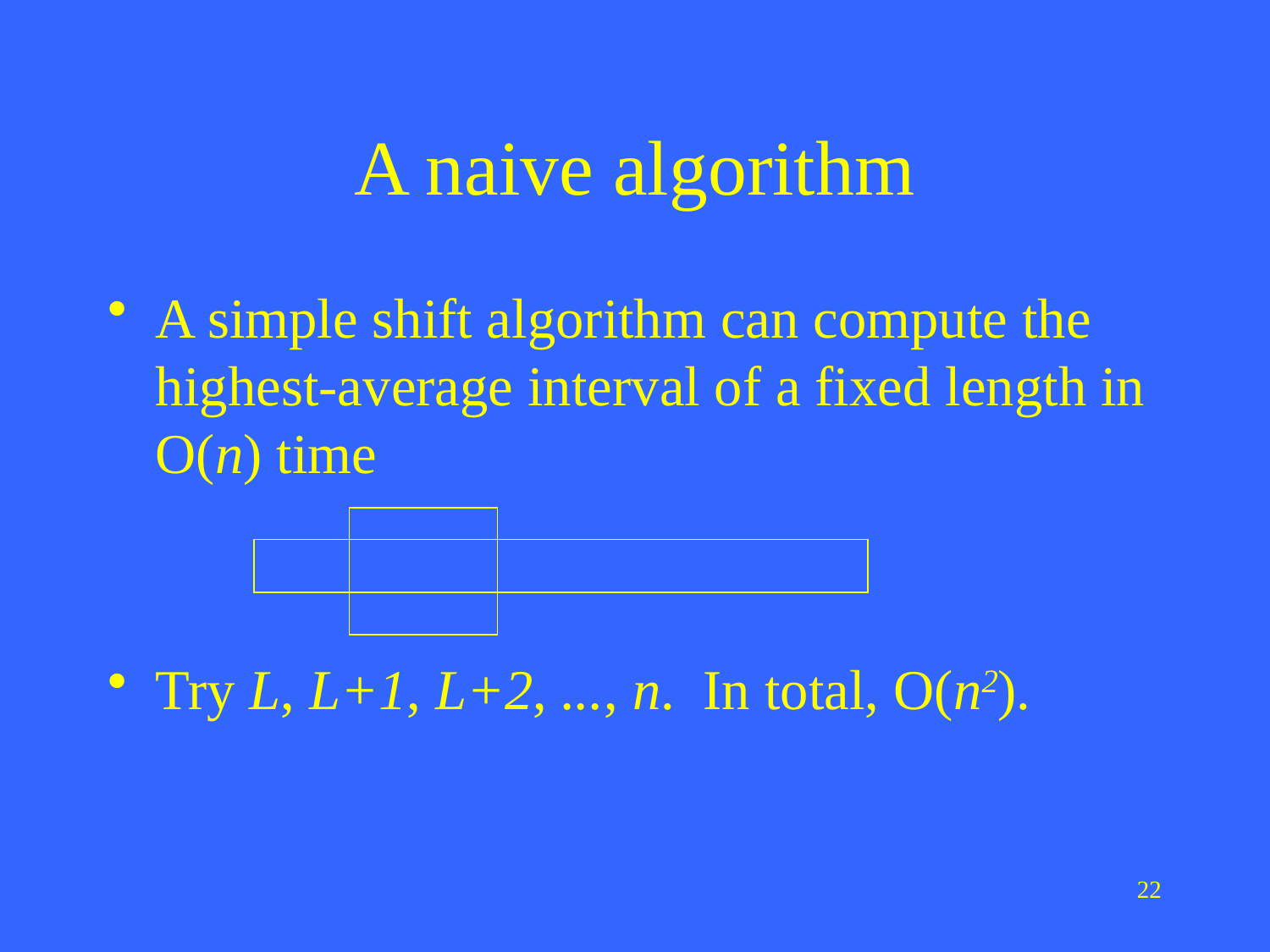

# A naive algorithm
A simple shift algorithm can compute the highest-average interval of a fixed length in O(n) time

Try L, L+1, L+2, ..., n.  In total, O(n2).

22